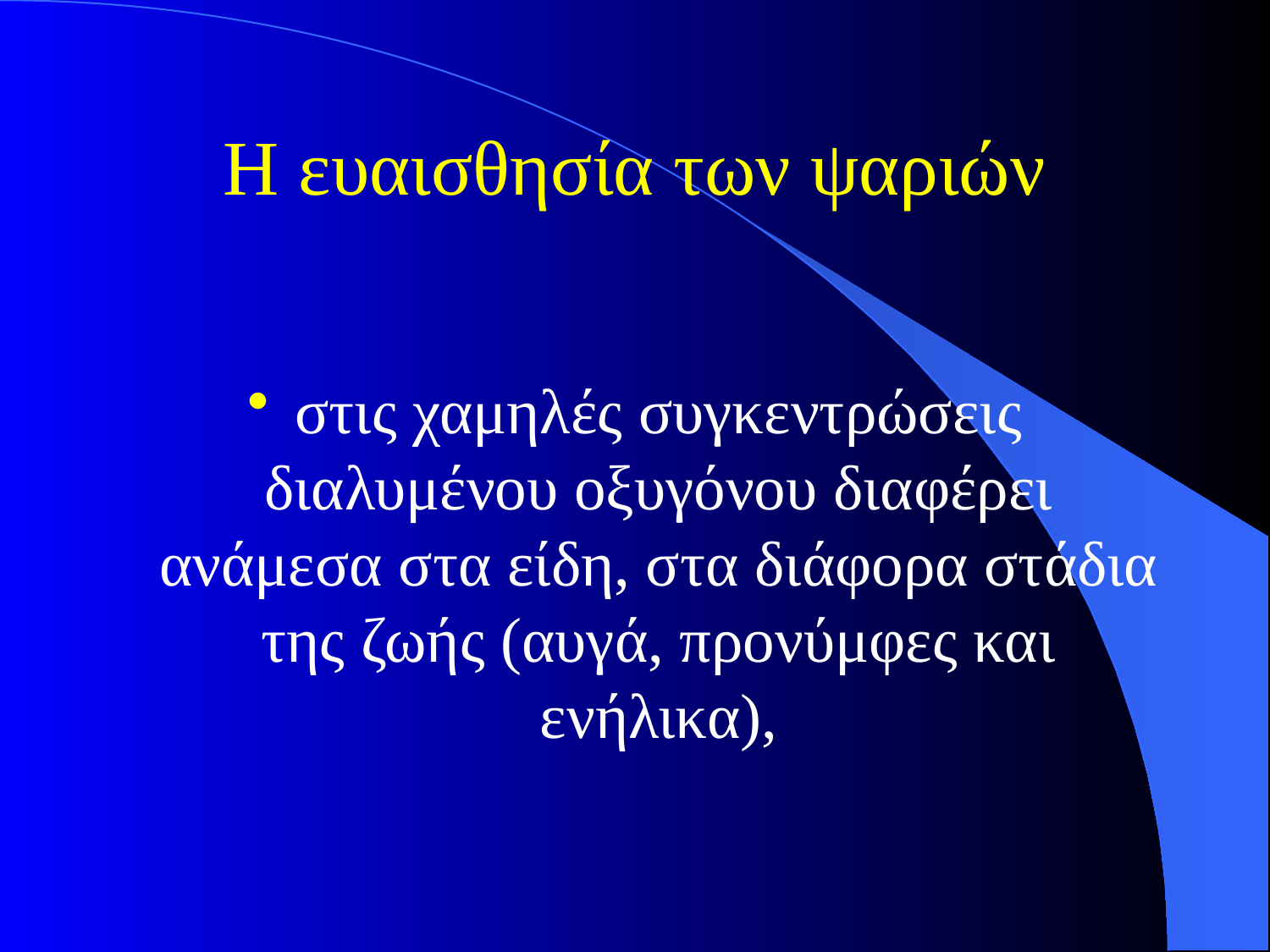

# Η ευαισθησία των ψαριών

στις χαμηλές συγκεντρώσεις διαλυμένου οξυγόνου διαφέρει ανάμεσα στα είδη, στα διάφορα στάδια της ζωής (αυγά, προνύμφες και ενήλικα),